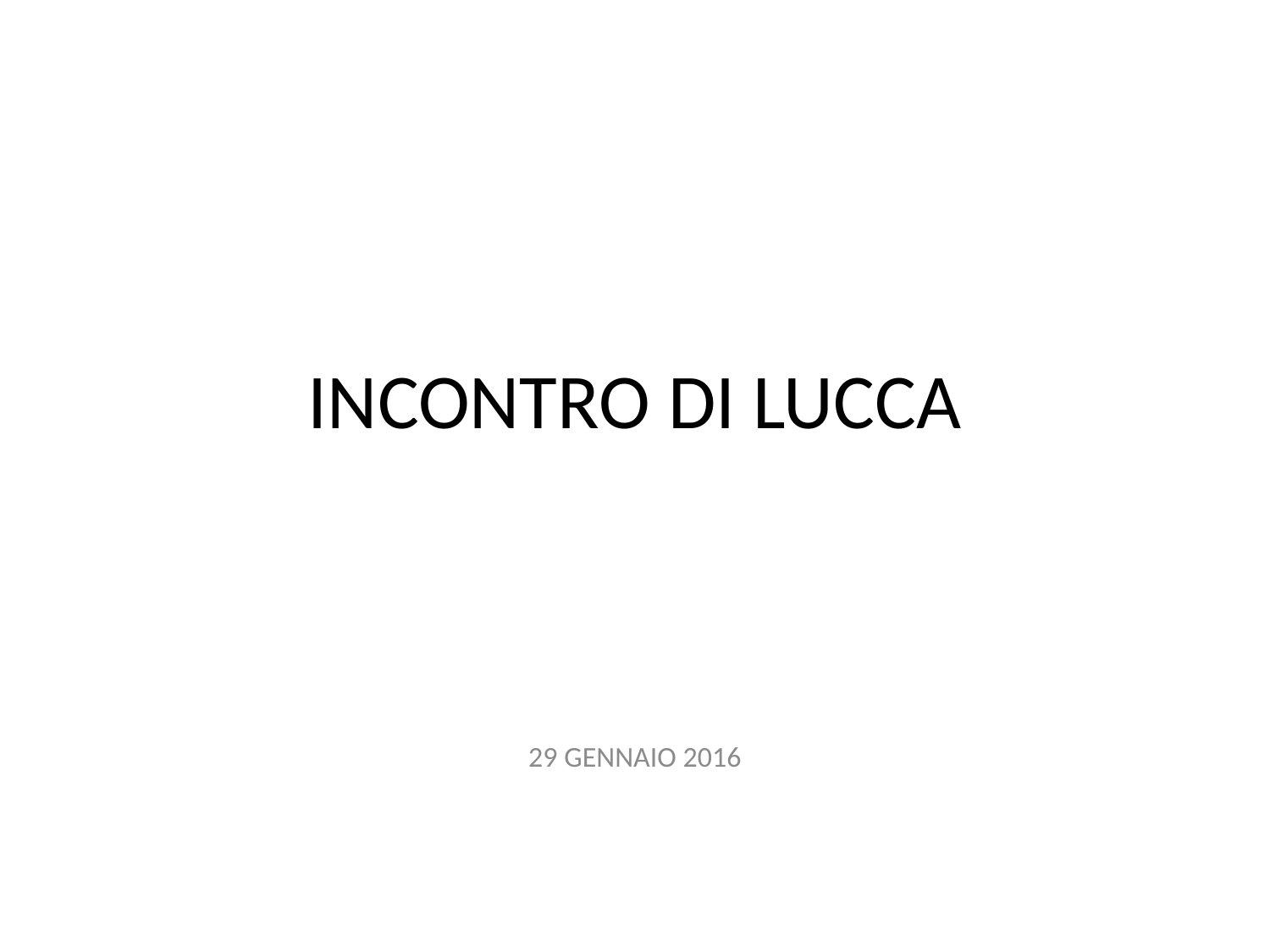

# INCONTRO DI LUCCA

29 GENNAIO 2016